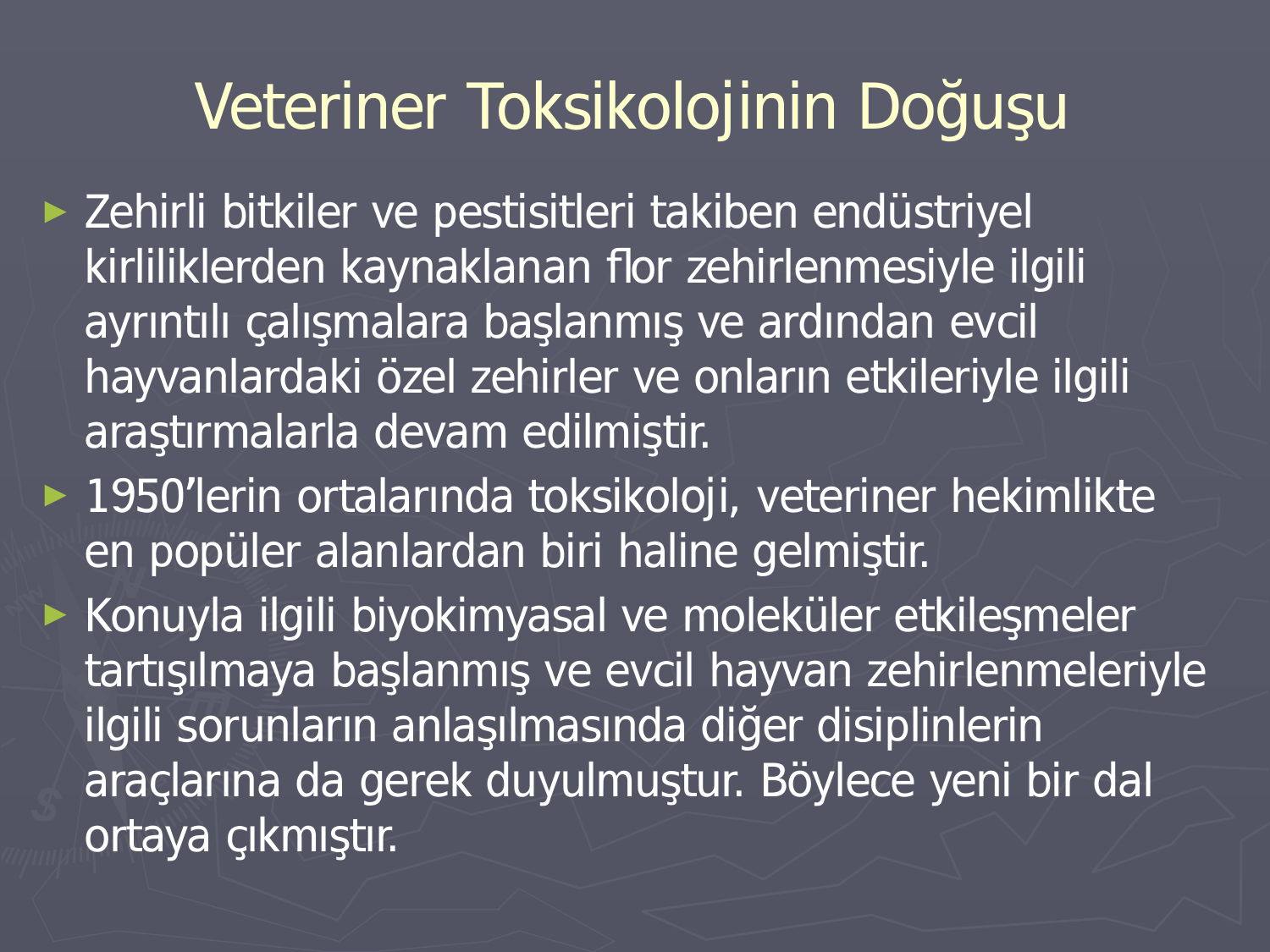

# Veteriner Toksikolojinin Doğuşu
Zehirli bitkiler ve pestisitleri takiben endüstriyel kirliliklerden kaynaklanan flor zehirlenmesiyle ilgili ayrıntılı çalışmalara başlanmış ve ardından evcil hayvanlardaki özel zehirler ve onların etkileriyle ilgili araştırmalarla devam edilmiştir.
1950’lerin ortalarında toksikoloji, veteriner hekimlikte en popüler alanlardan biri haline gelmiştir.
Konuyla ilgili biyokimyasal ve moleküler etkileşmeler tartışılmaya başlanmış ve evcil hayvan zehirlenmeleriyle ilgili sorunların anlaşılmasında diğer disiplinlerin araçlarına da gerek duyulmuştur. Böylece yeni bir dal ortaya çıkmıştır.